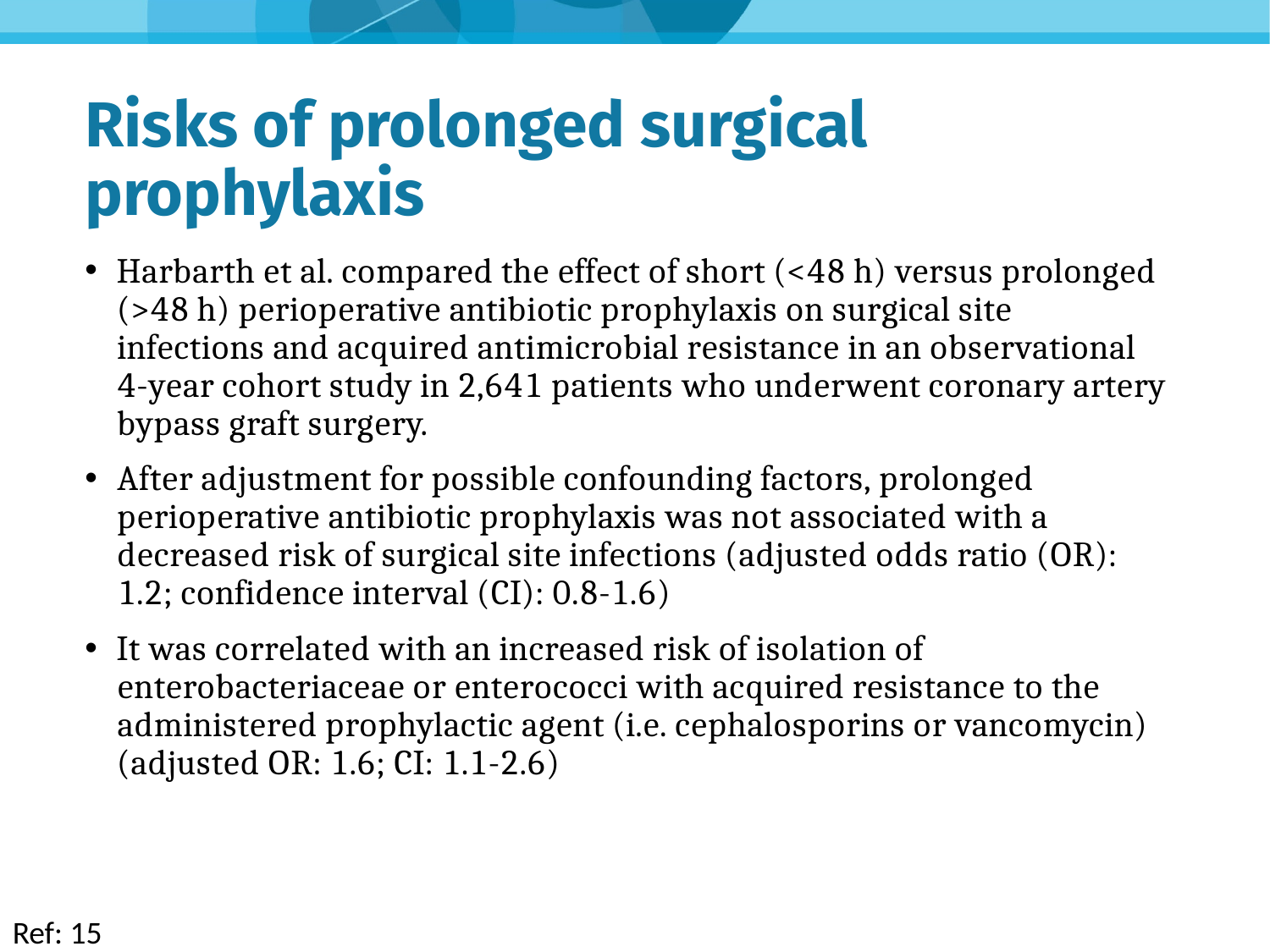

# Risks of prolonged surgical prophylaxis
Harbarth et al. compared the effect of short (<48 h) versus prolonged (>48 h) perioperative antibiotic prophylaxis on surgical site infections and acquired antimicrobial resistance in an observational 4-year cohort study in 2,641 patients who underwent coronary artery bypass graft surgery.
After adjustment for possible confounding factors, prolonged perioperative antibiotic prophylaxis was not associated with a decreased risk of surgical site infections (adjusted odds ratio (OR): 1.2; confidence interval (CI): 0.8-1.6)
It was correlated with an increased risk of isolation of enterobacteriaceae or enterococci with acquired resistance to the administered prophylactic agent (i.e. cephalosporins or vancomycin) (adjusted OR: 1.6; CI: 1.1-2.6)

Ref: 15